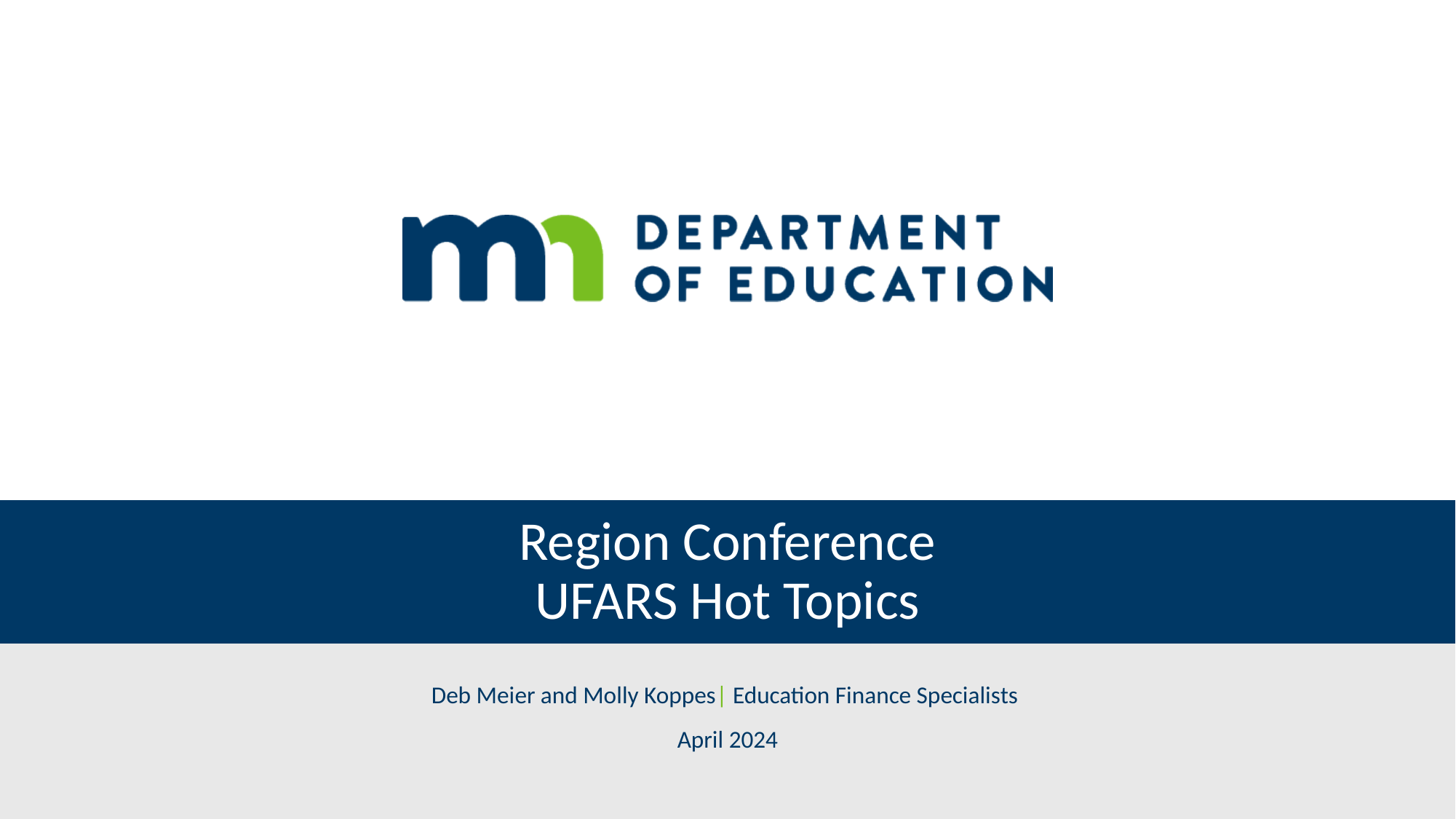

# Region Conference UFARS Hot Topics
Deb Meier and Molly Koppes| Education Finance Specialists
April 2024